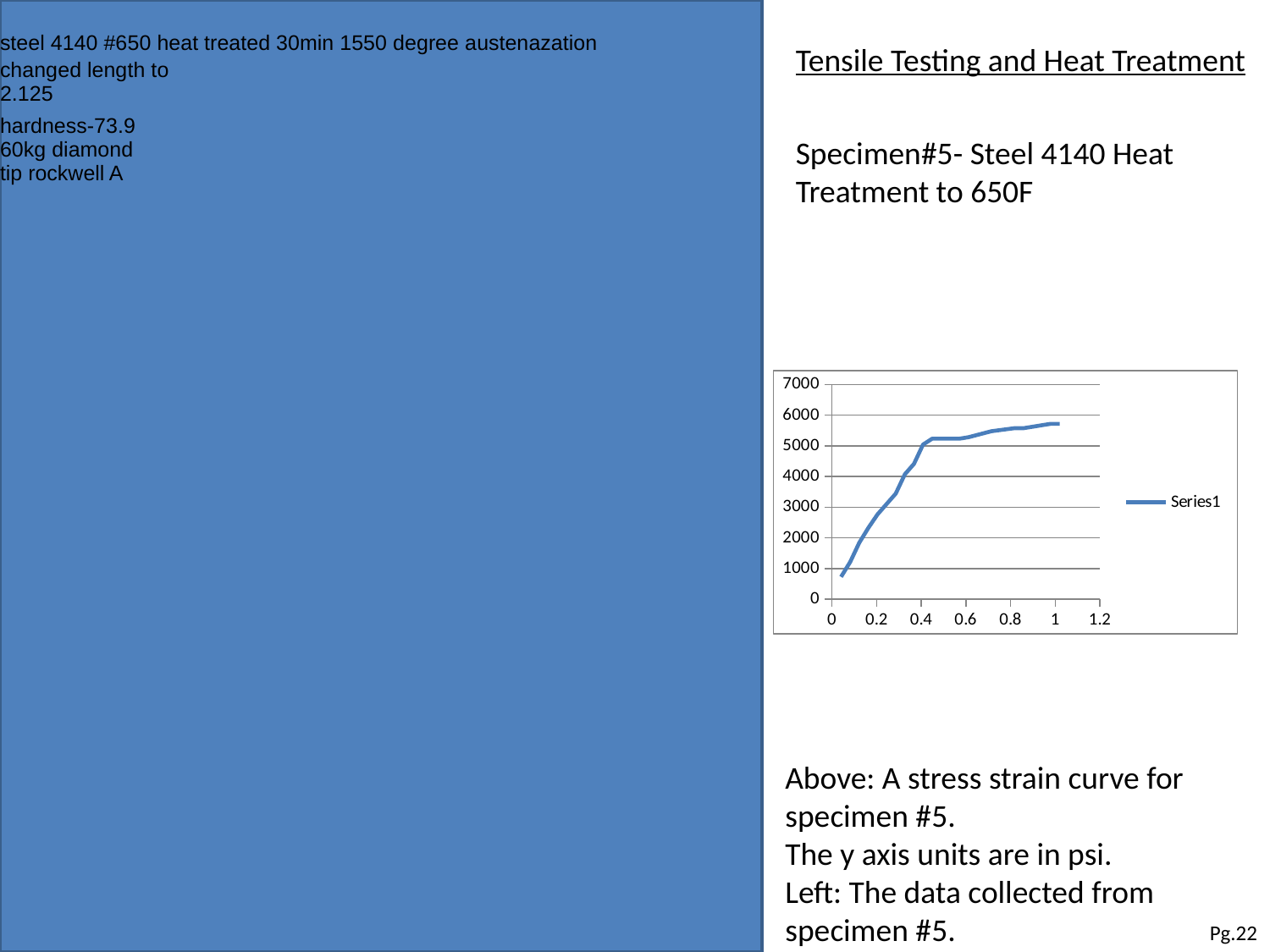

| steel 4140 #650 heat treated 30min 1550 degree austenazation |  |  |  |  |  |  |  |  |  |
| --- | --- | --- | --- | --- | --- | --- | --- | --- | --- |
| changed length to 2.125 |  |  |  |  |  |  |  |  |  |
| hardness-73.9 60kg diamond tip rockwell A |  |  |  |  |  |  |  |  |  |
Tensile Testing and Heat Treatment
Specimen#5- Steel 4140 Heat Treatment to 650F

### Chart

| Category |  |
|---|---|
Above: A stress strain curve for specimen #5.
The y axis units are in psi.
Left: The data collected from specimen #5.
Pg.22